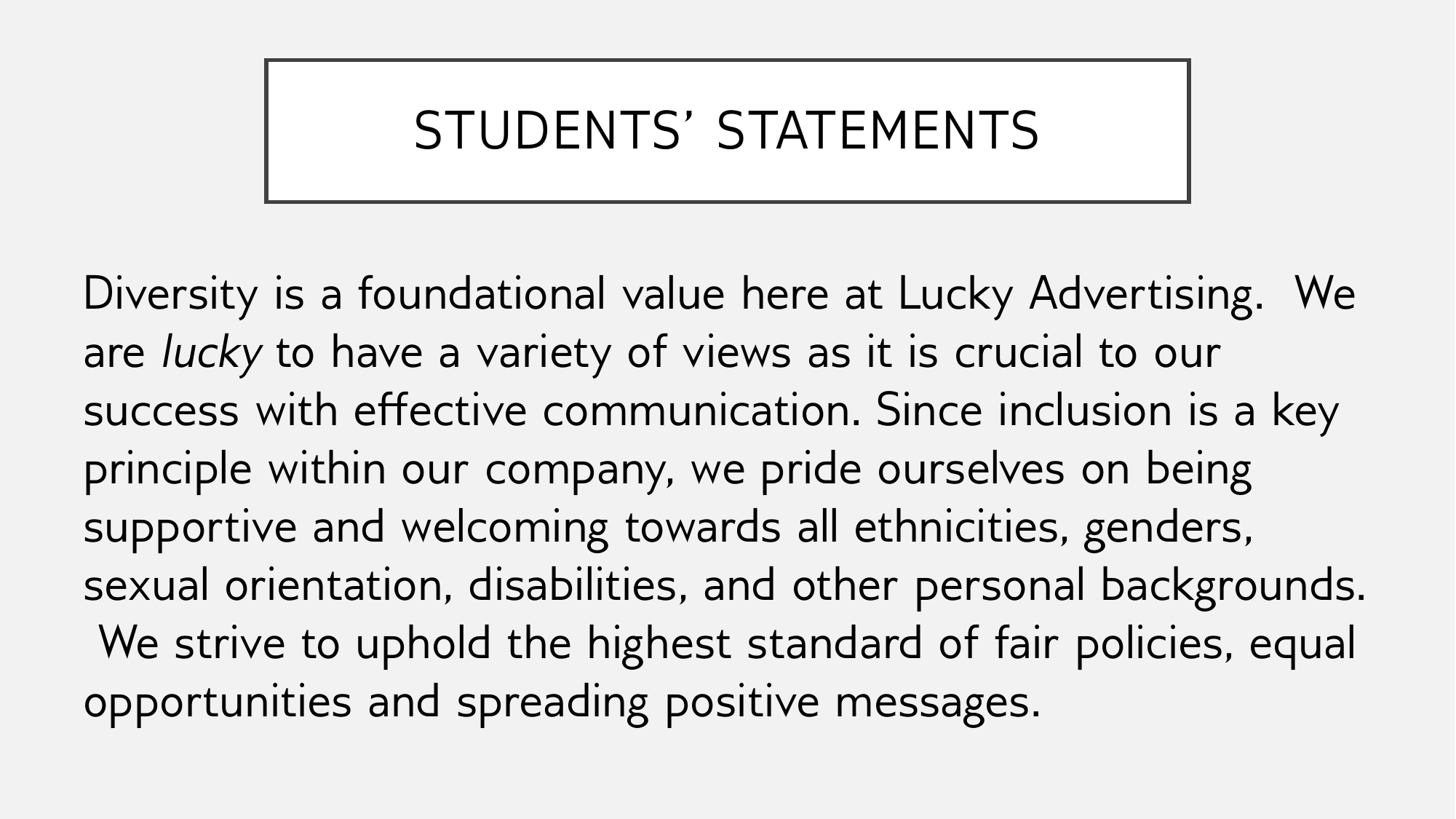

# Students’ Statements
Diversity is a foundational value here at Lucky Advertising.  We are lucky to have a variety of views as it is crucial to our success with effective communication. Since inclusion is a key principle within our company, we pride ourselves on being supportive and welcoming towards all ethnicities, genders, sexual orientation, disabilities, and other personal backgrounds.  We strive to uphold the highest standard of fair policies, equal opportunities and spreading positive messages.